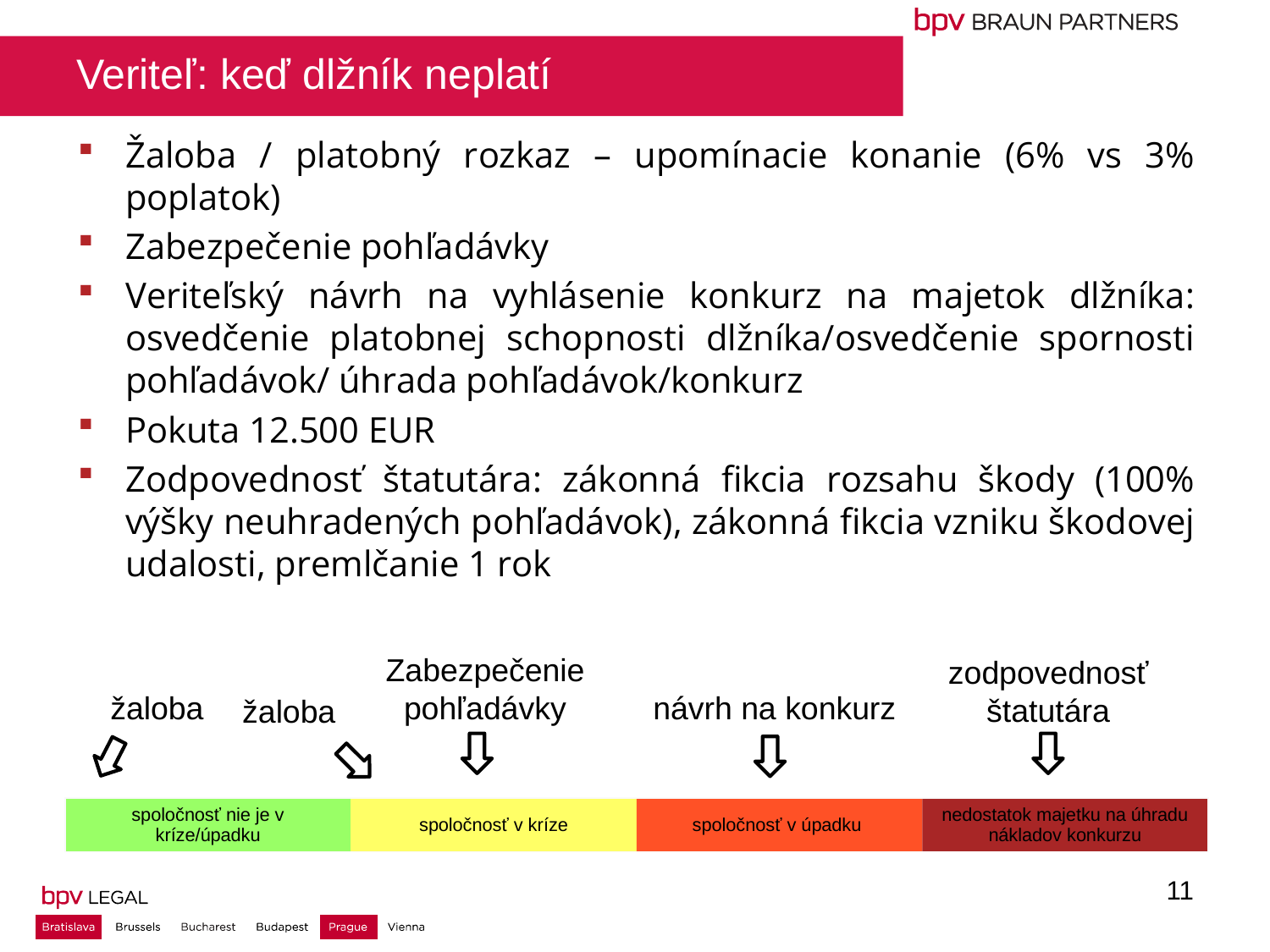

# Veriteľ: keď dlžník neplatí
Žaloba / platobný rozkaz – upomínacie konanie (6% vs 3% poplatok)
Zabezpečenie pohľadávky
Veriteľský návrh na vyhlásenie konkurz na majetok dlžníka: osvedčenie platobnej schopnosti dlžníka/osvedčenie spornosti pohľadávok/ úhrada pohľadávok/konkurz
Pokuta 12.500 EUR
Zodpovednosť štatutára: zákonná fikcia rozsahu škody (100% výšky neuhradených pohľadávok), zákonná fikcia vzniku škodovej udalosti, premlčanie 1 rok

Zabezpečenie pohľadávky
zodpovednosť štatutára
žaloba
návrh na konkurz
žaloba

11